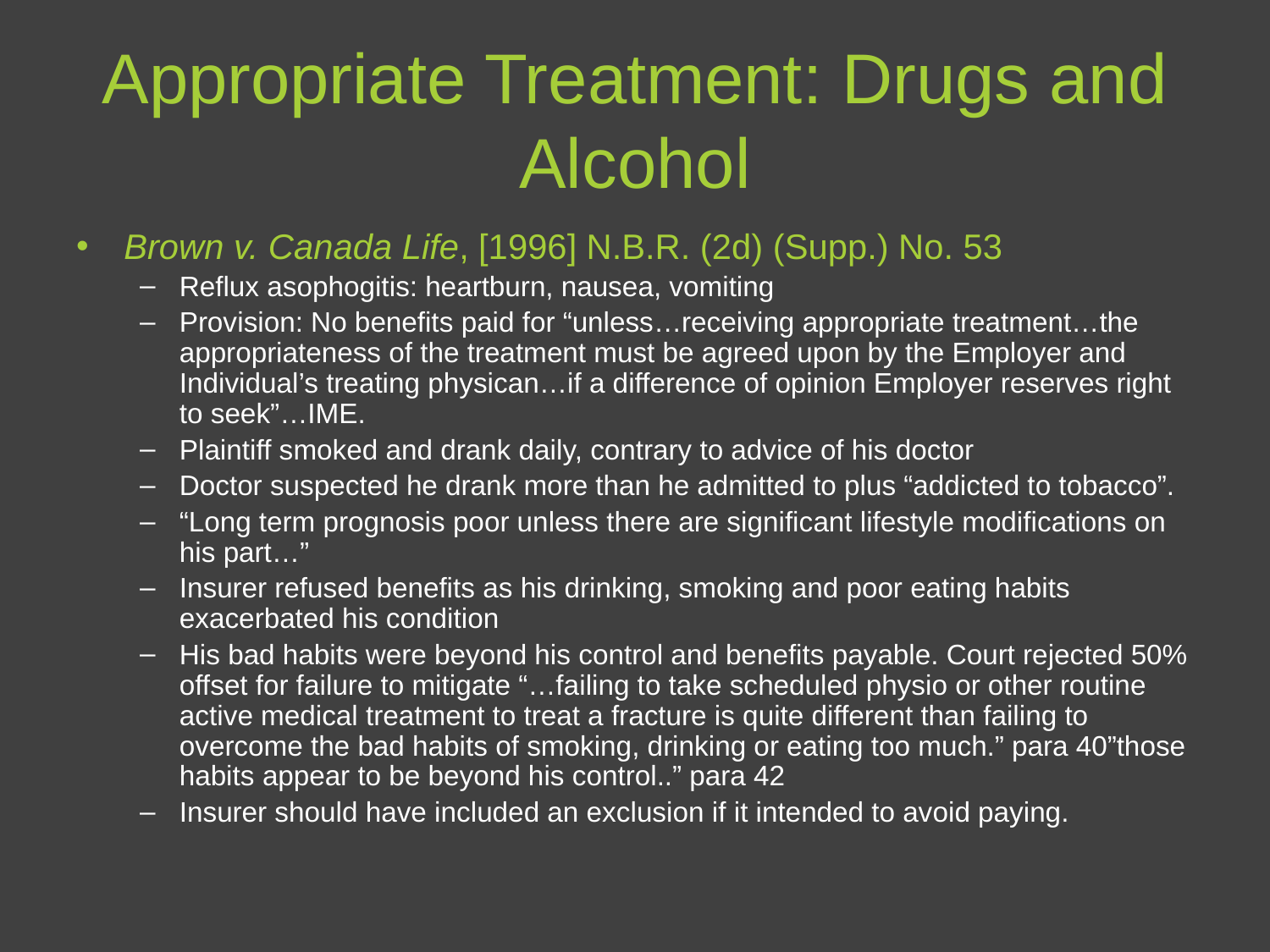

# Appropriate Treatment: Drugs and Alcohol
Brown v. Canada Life, [1996] N.B.R. (2d) (Supp.) No. 53
Reflux asophogitis: heartburn, nausea, vomiting
Provision: No benefits paid for “unless…receiving appropriate treatment…the appropriateness of the treatment must be agreed upon by the Employer and Individual’s treating physican…if a difference of opinion Employer reserves right to seek”…IME.
Plaintiff smoked and drank daily, contrary to advice of his doctor
Doctor suspected he drank more than he admitted to plus “addicted to tobacco”.
“Long term prognosis poor unless there are significant lifestyle modifications on his part…”
Insurer refused benefits as his drinking, smoking and poor eating habits exacerbated his condition
His bad habits were beyond his control and benefits payable. Court rejected 50% offset for failure to mitigate “…failing to take scheduled physio or other routine active medical treatment to treat a fracture is quite different than failing to overcome the bad habits of smoking, drinking or eating too much.” para 40”those habits appear to be beyond his control..” para 42
Insurer should have included an exclusion if it intended to avoid paying.